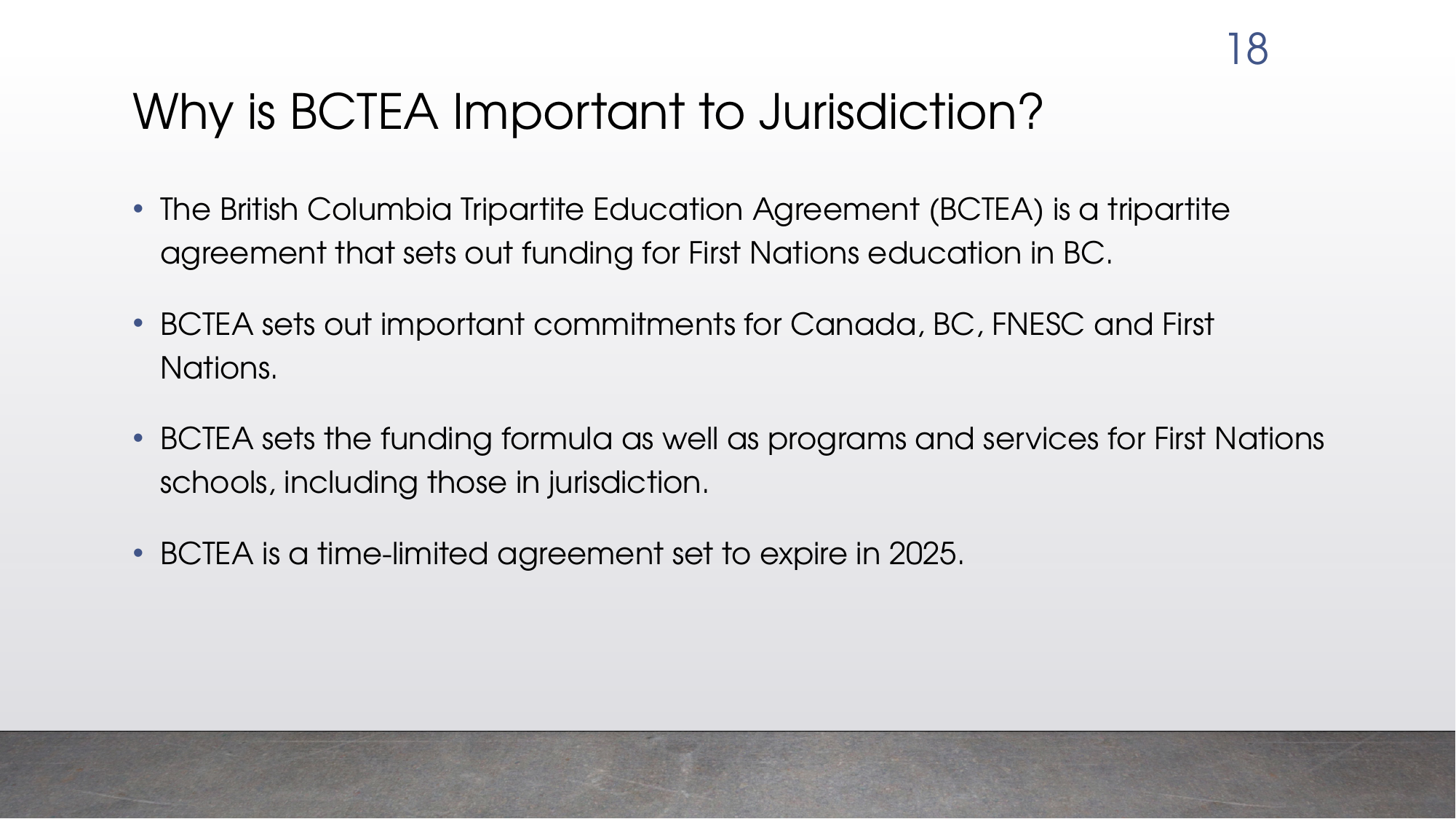

18
# Why is BCTEA Important to Jurisdiction?
The British Columbia Tripartite Education Agreement (BCTEA) is a tripartite agreement that sets out funding for First Nations education in BC.
BCTEA sets out important commitments for Canada, BC, FNESC and First Nations.
BCTEA sets the funding formula as well as programs and services for First Nations schools, including those in jurisdiction.
BCTEA is a time-limited agreement set to expire in 2025.